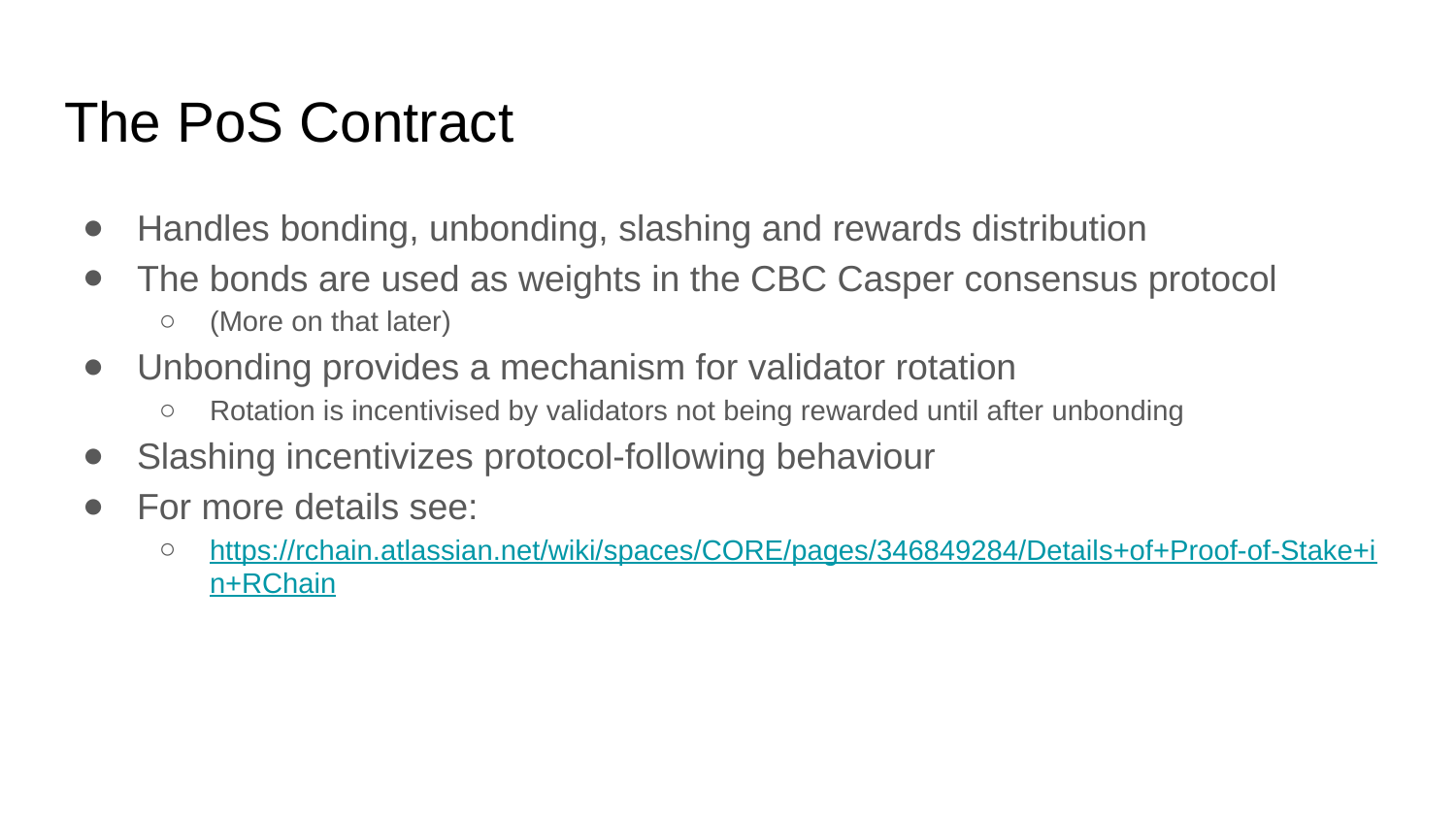

# The PoS Contract
Handles bonding, unbonding, slashing and rewards distribution
The bonds are used as weights in the CBC Casper consensus protocol
(More on that later)
Unbonding provides a mechanism for validator rotation
Rotation is incentivised by validators not being rewarded until after unbonding
Slashing incentivizes protocol-following behaviour
For more details see:
https://rchain.atlassian.net/wiki/spaces/CORE/pages/346849284/Details+of+Proof-of-Stake+in+RChain